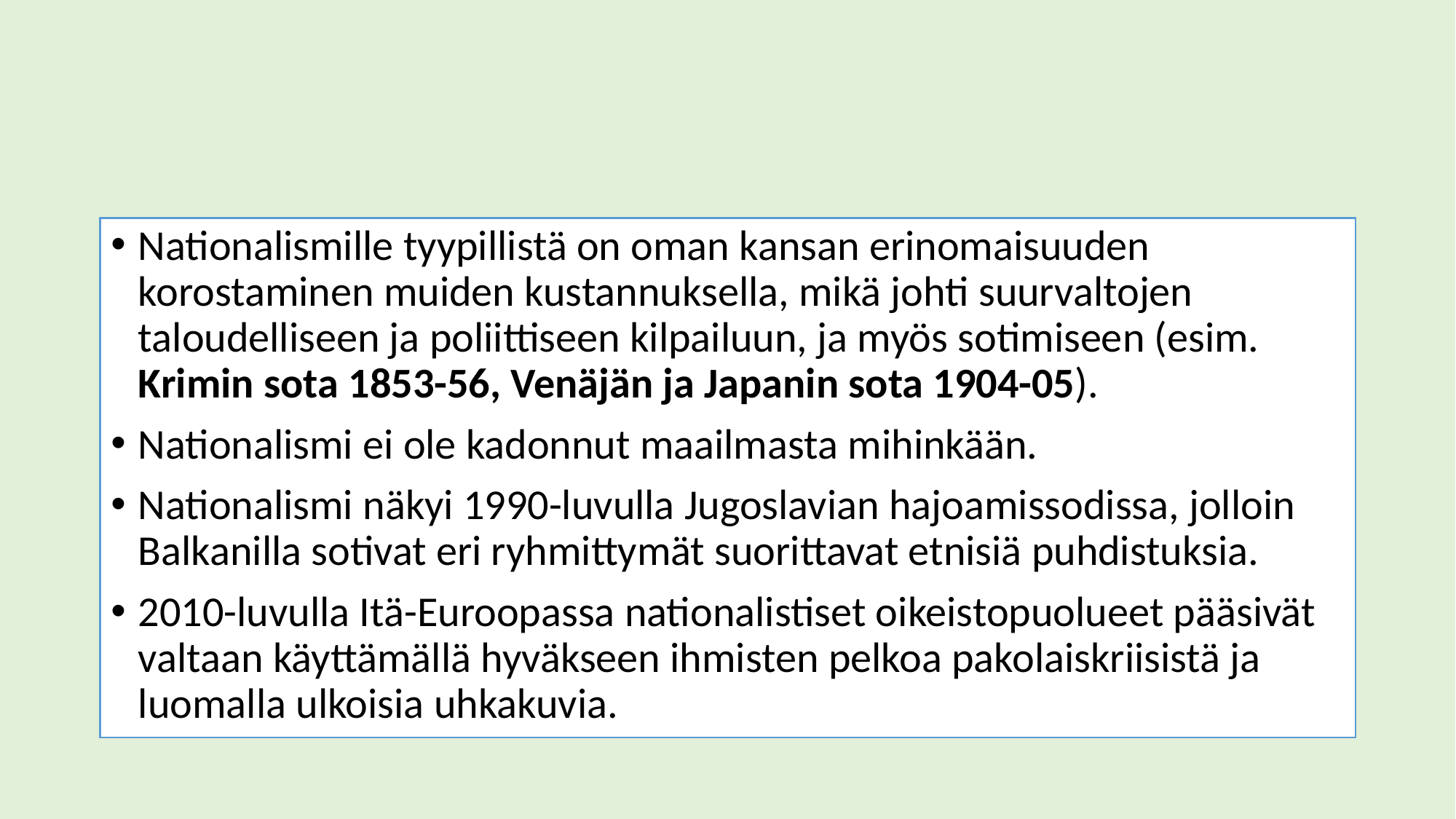

#
Nationalismille tyypillistä on oman kansan erinomaisuuden korostaminen muiden kustannuksella, mikä johti suurvaltojen taloudelliseen ja poliittiseen kilpailuun, ja myös sotimiseen (esim. Krimin sota 1853-56, Venäjän ja Japanin sota 1904-05).
Nationalismi ei ole kadonnut maailmasta mihinkään.
Nationalismi näkyi 1990-luvulla Jugoslavian hajoamissodissa, jolloin Balkanilla sotivat eri ryhmittymät suorittavat etnisiä puhdistuksia.
2010-luvulla Itä-Euroopassa nationalistiset oikeistopuolueet pääsivät valtaan käyttämällä hyväkseen ihmisten pelkoa pakolaiskriisistä ja luomalla ulkoisia uhkakuvia.